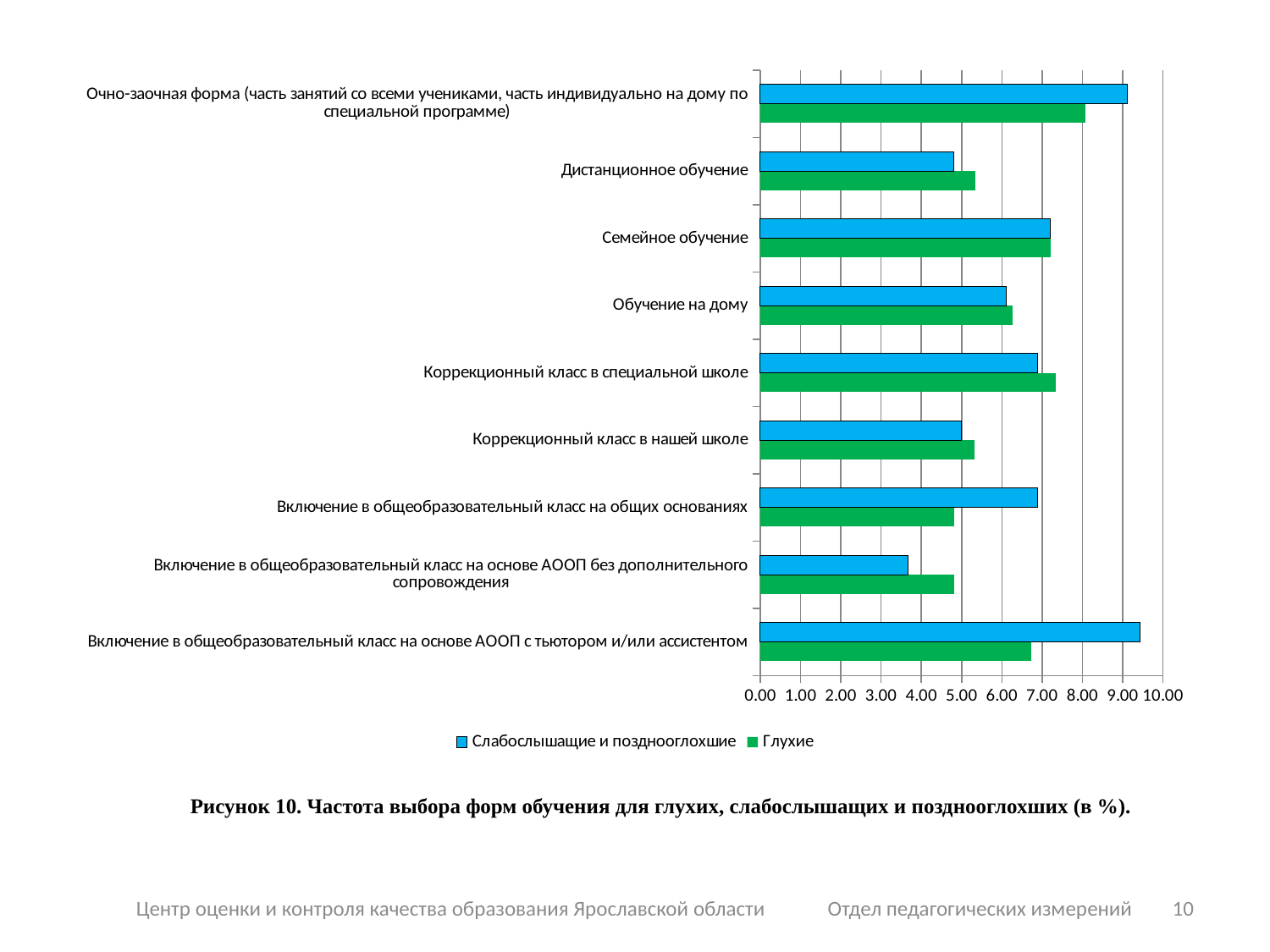

### Chart

| Category |  |  |
|---|---|---|
| Включение в общеобразовательный класс на основе АООП с тьютором и/или ассистентом | 6.724511930585653 | 9.436008676789589 |
| Включение в общеобразовательный класс на основе АООП без дополнительного сопровождения | 4.805491990846682 | 3.661327231121285 |
| Включение в общеобразовательный класс на общих основаниях | 4.8165137614678875 | 6.880733944954153 |
| Коррекционный класс в нашей школе | 5.3184504267892265 | 4.990151017728168 |
| Коррекционный класс в специальной школе | 7.330097087378642 | 6.893203883495152 |
| Обучение на дому | 6.265664160401002 | 6.098579782790313 |
| Семейное обучение | 7.2072072072072055 | 7.2072072072072055 |
| Дистанционное обучение | 5.347593582887701 | 4.812834224598892 |
| Очно-заочная форма (часть занятий со всеми учениками, часть индивидуально на дому по специальной программе) | 8.070175438596491 | 9.12280701754386 |
Рисунок 10. Частота выбора форм обучения для глухих, слабослышащих и позднооглохших (в %).
Центр оценки и контроля качества образования Ярославской области             Отдел педагогических измерений
10